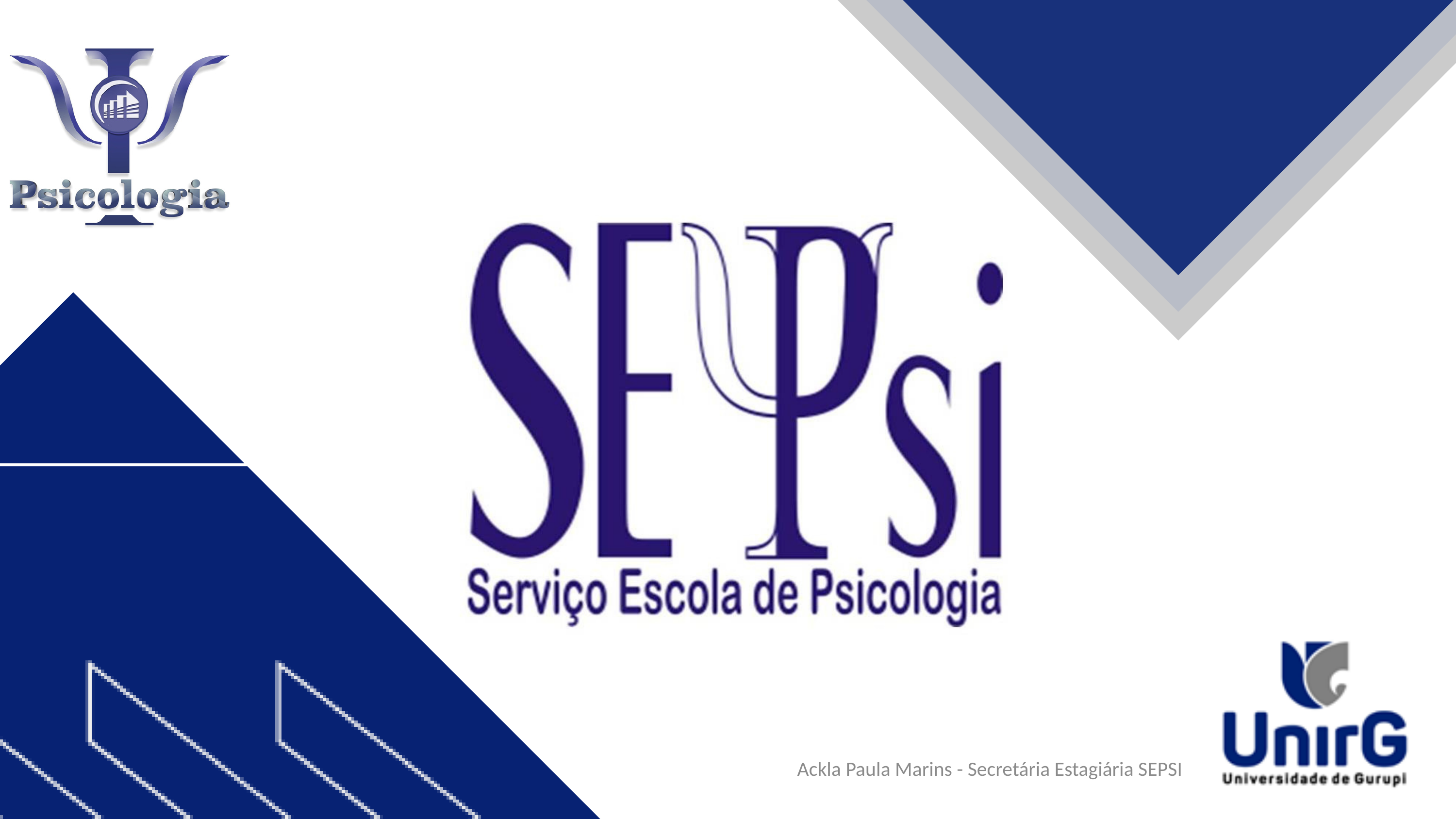

Ackla Paula Marins - Secretária Estagiária SEPSI